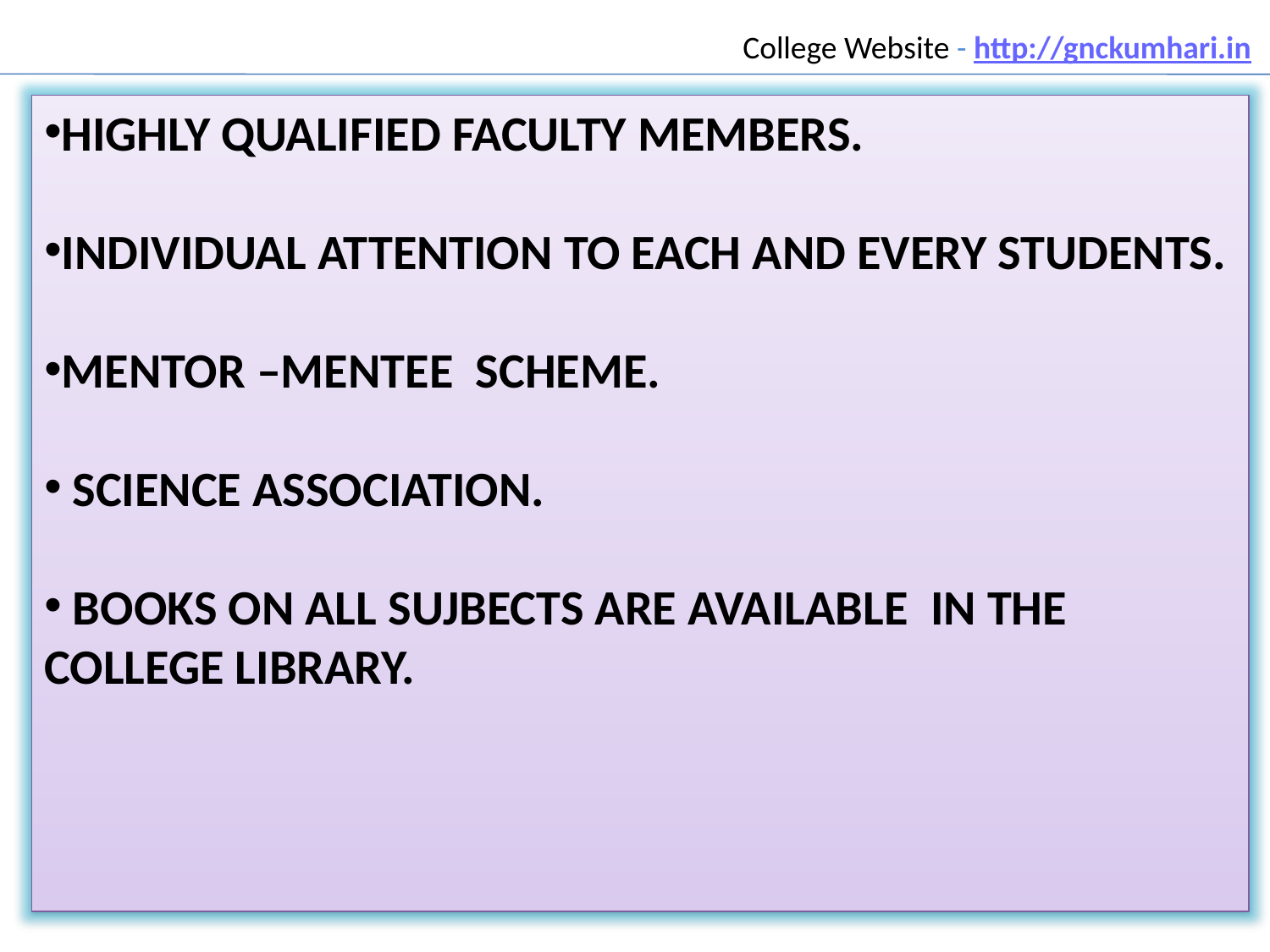

College Website - http://gnckumhari.in
HIGHLY QUALIFIED FACULTY MEMBERS.

INDIVIDUAL ATTENTION TO EACH AND EVERY STUDENTS.

MENTOR –MENTEE  SCHEME.

 SCIENCE ASSOCIATION.

 BOOKS ON ALL SUJBECTS ARE AVAILABLE  IN THE COLLEGE LIBRARY.